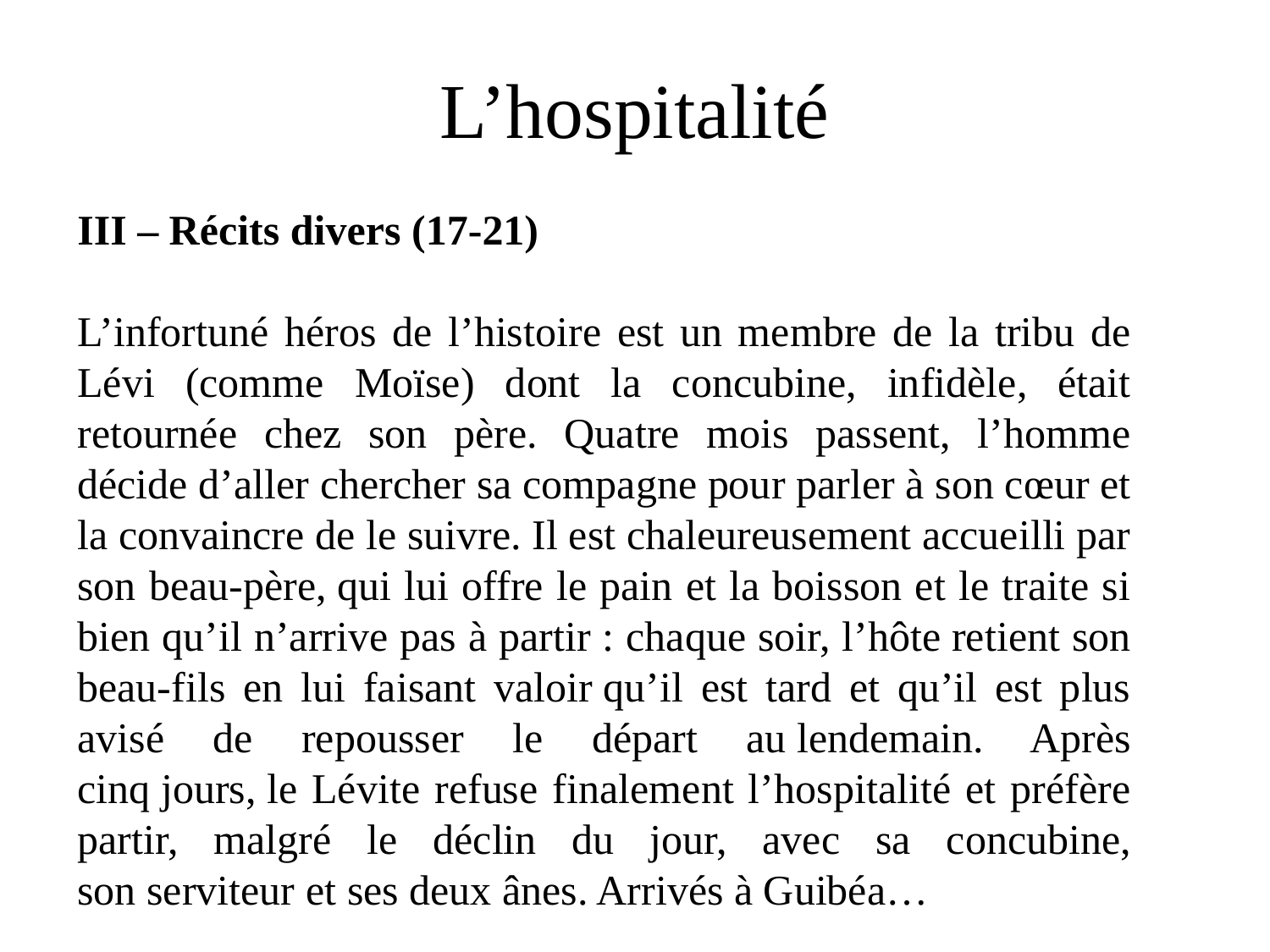

# L’hospitalité
III – Récits divers (17-21)

L’infortuné héros de l’histoire est un membre de la tribu de Lévi (comme Moïse) dont la concubine, infidèle, était retournée chez son père. Quatre mois passent, l’homme décide d’aller chercher sa compagne pour parler à son cœur et la convaincre de le suivre. Il est chaleureusement accueilli par son beau-père, qui lui offre le pain et la boisson et le traite si bien qu’il n’arrive pas à partir : chaque soir, l’hôte retient son beau-fils en lui faisant valoir qu’il est tard et qu’il est plus avisé de repousser le départ au lendemain. Après cinq jours, le Lévite refuse finalement l’hospitalité et préfère partir, malgré le déclin du jour, avec sa concubine, son serviteur et ses deux ânes. Arrivés à Guibéa…